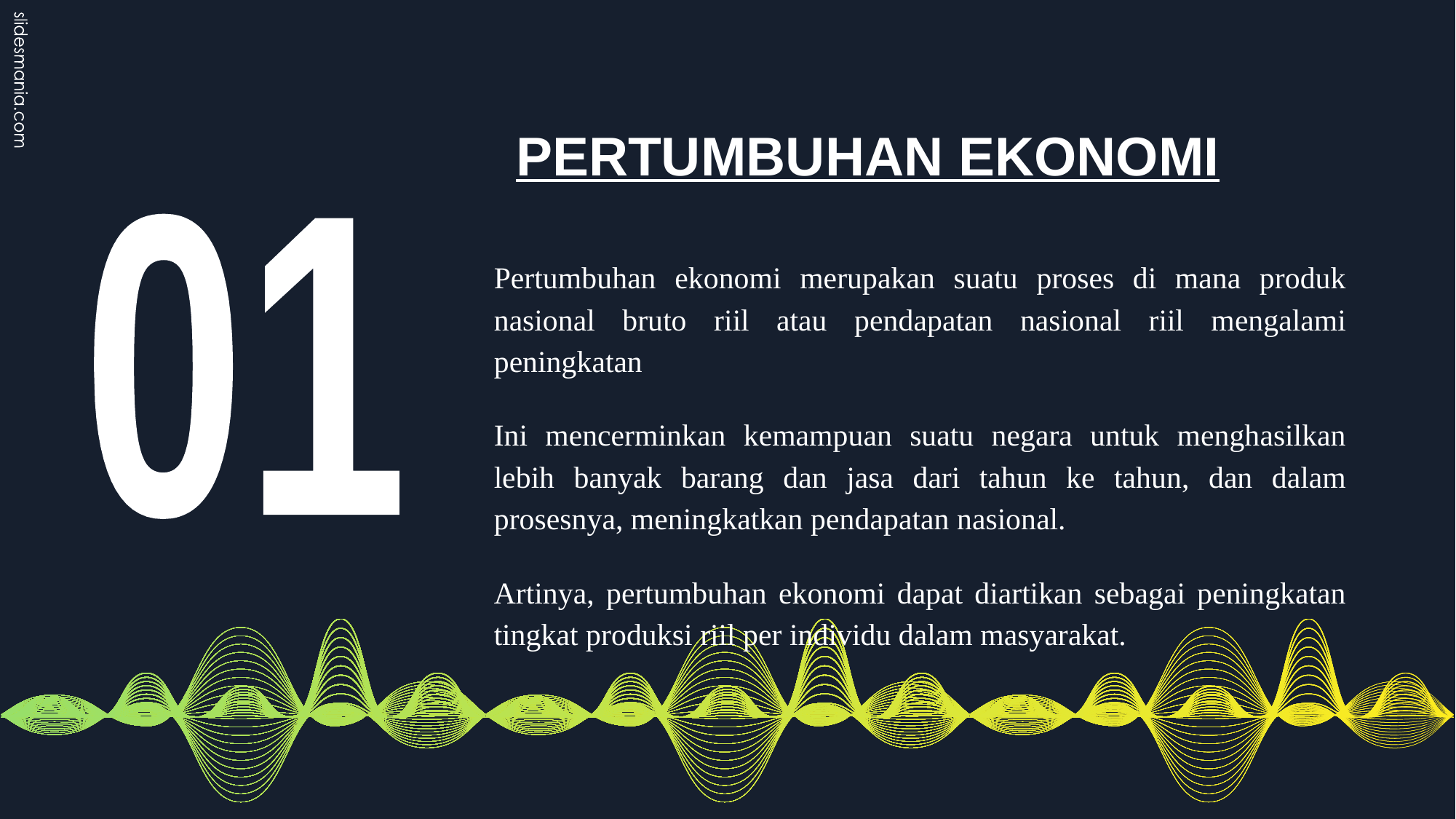

# PERTUMBUHAN EKONOMI
01
Pertumbuhan ekonomi merupakan suatu proses di mana produk nasional bruto riil atau pendapatan nasional riil mengalami peningkatan
Ini mencerminkan kemampuan suatu negara untuk menghasilkan lebih banyak barang dan jasa dari tahun ke tahun, dan dalam prosesnya, meningkatkan pendapatan nasional.
Artinya, pertumbuhan ekonomi dapat diartikan sebagai peningkatan tingkat produksi riil per individu dalam masyarakat.